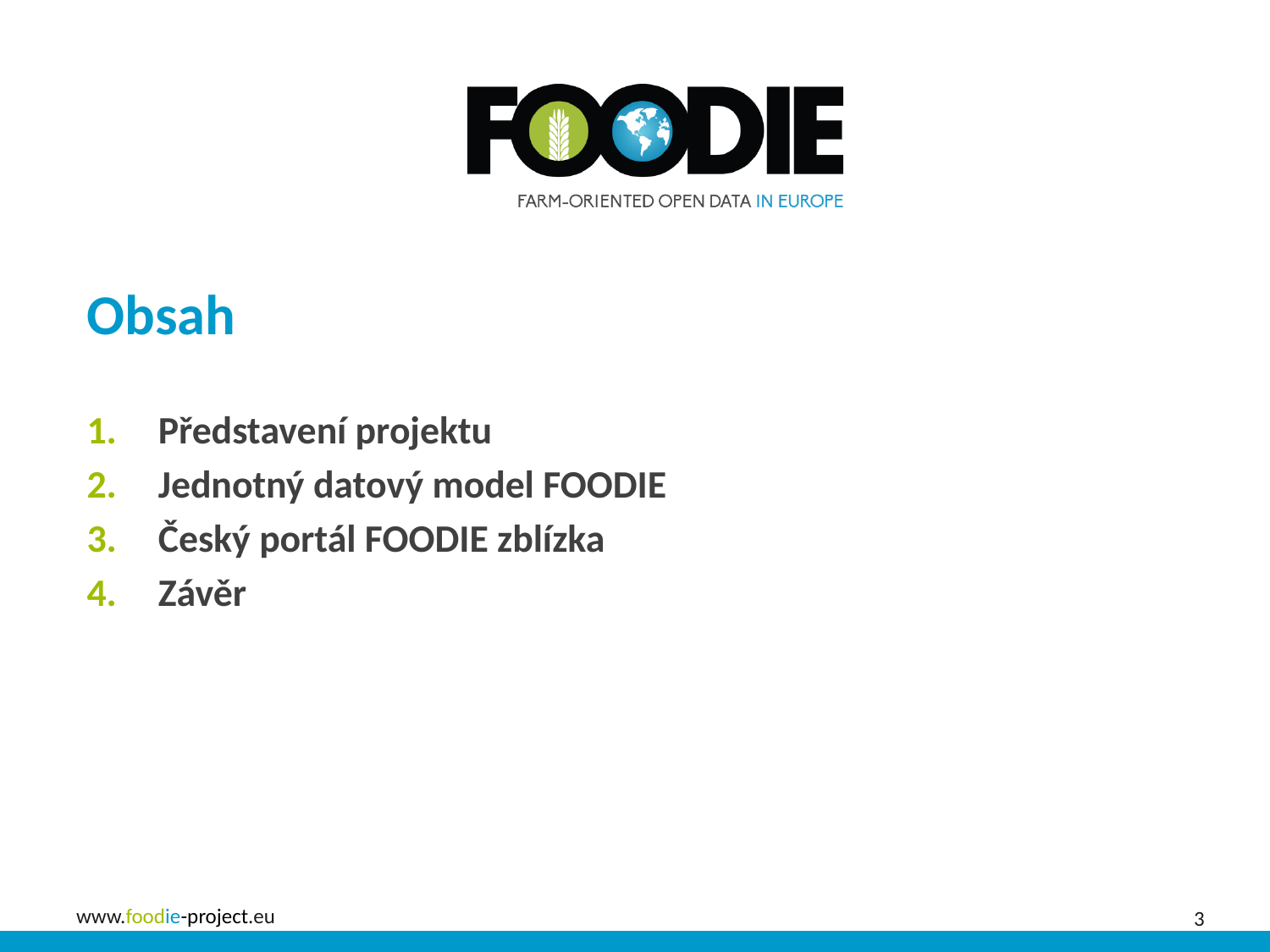

# Obsah
Představení projektu
Jednotný datový model FOODIE
Český portál FOODIE zblízka
Závěr